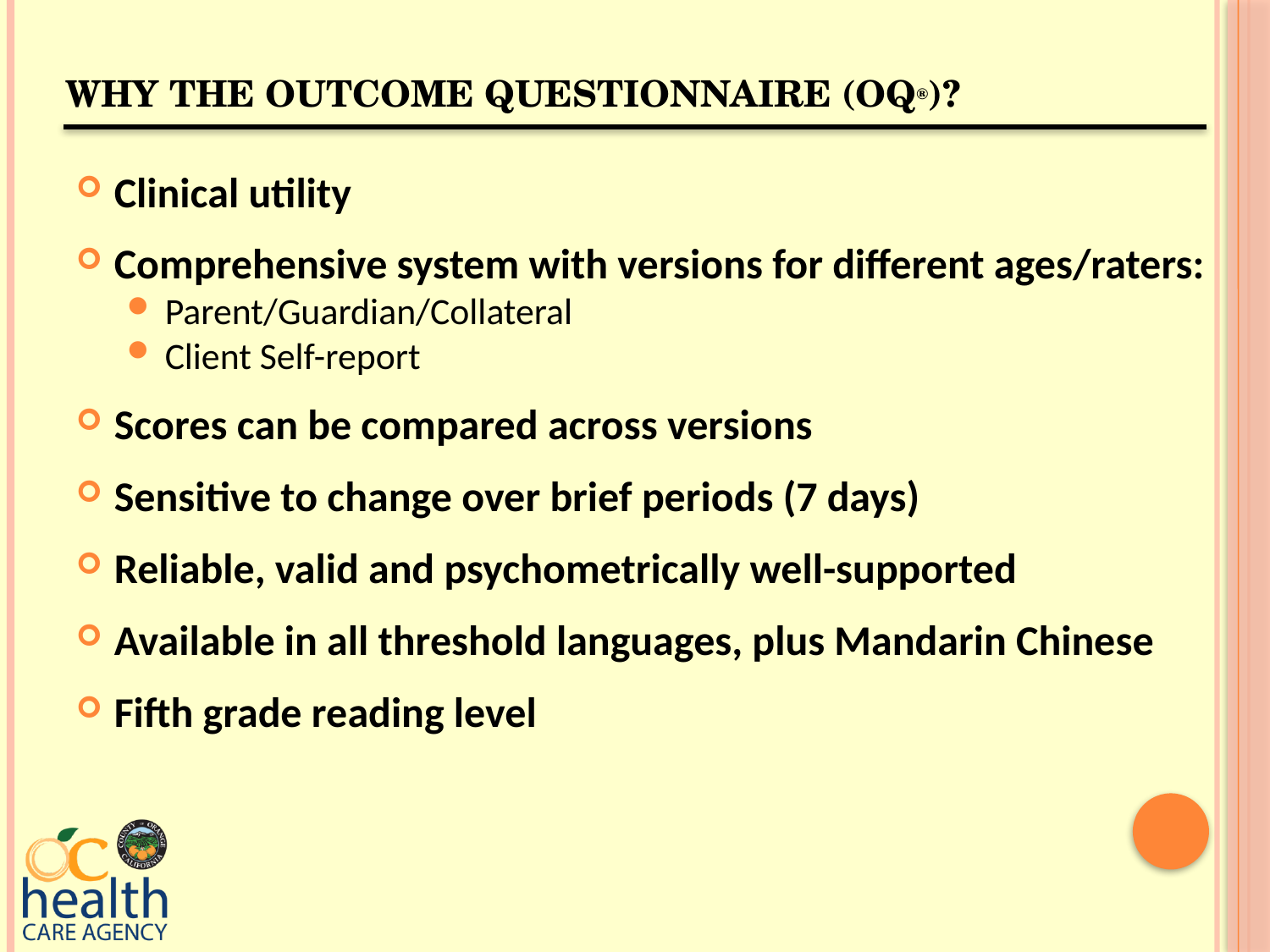

# Why the Outcome Questionnaire (OQ®)?
Clinical utility
Comprehensive system with versions for different ages/raters:
Parent/Guardian/Collateral
Client Self-report
Scores can be compared across versions
Sensitive to change over brief periods (7 days)
Reliable, valid and psychometrically well-supported
Available in all threshold languages, plus Mandarin Chinese
Fifth grade reading level